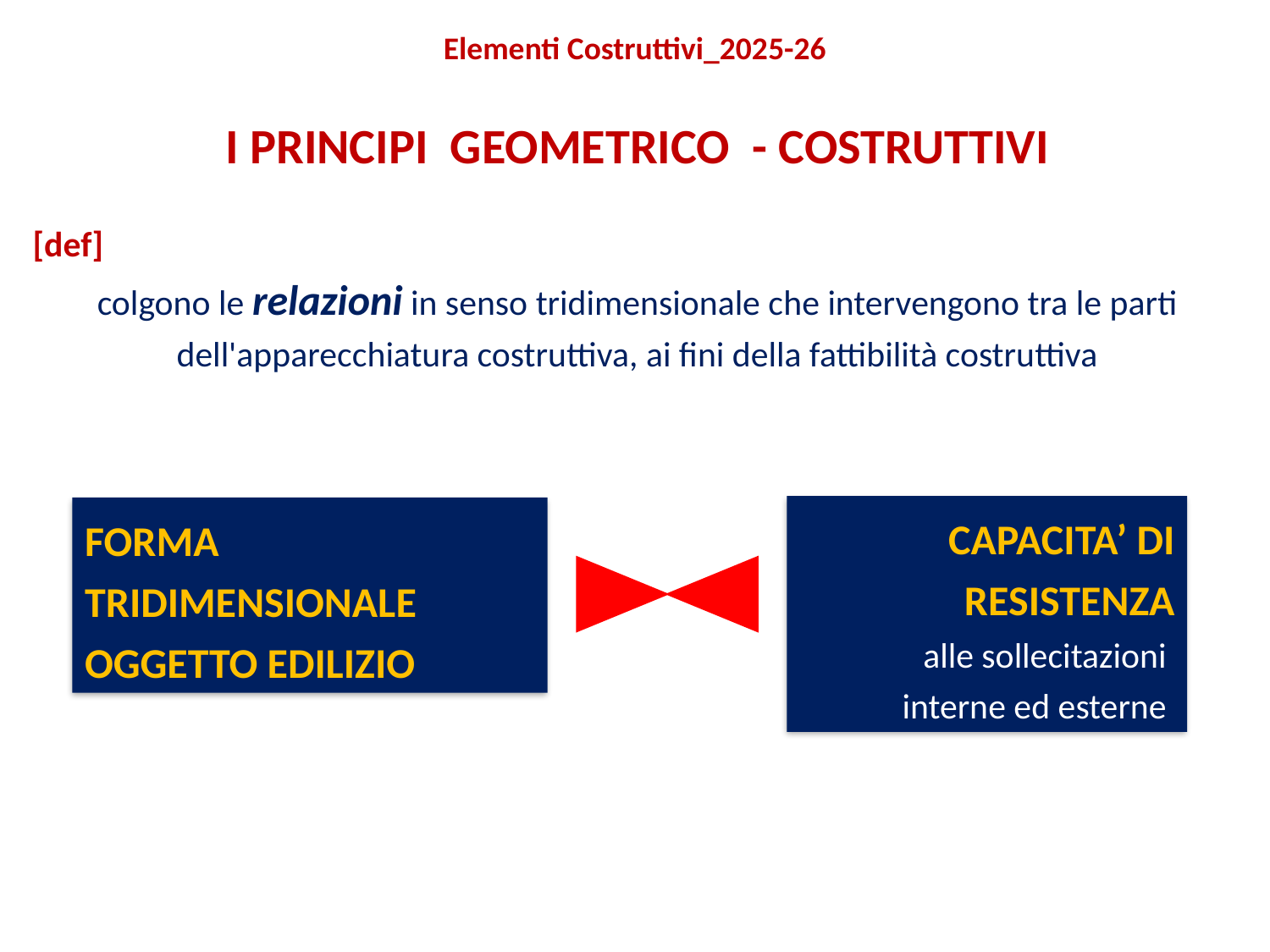

Elementi Costruttivi_2025-26
I PRINCIPI  GEOMETRICO  - COSTRUTTIVI
[def]
colgono le relazioni in senso tridimensionale che intervengono tra le parti dell'apparecchiatura costruttiva, ai fini della fattibilità costruttiva
CAPACITA’ DI RESISTENZA
alle sollecitazioni
interne ed esterne
FORMA TRIDIMENSIONALE
OGGETTO EDILIZIO